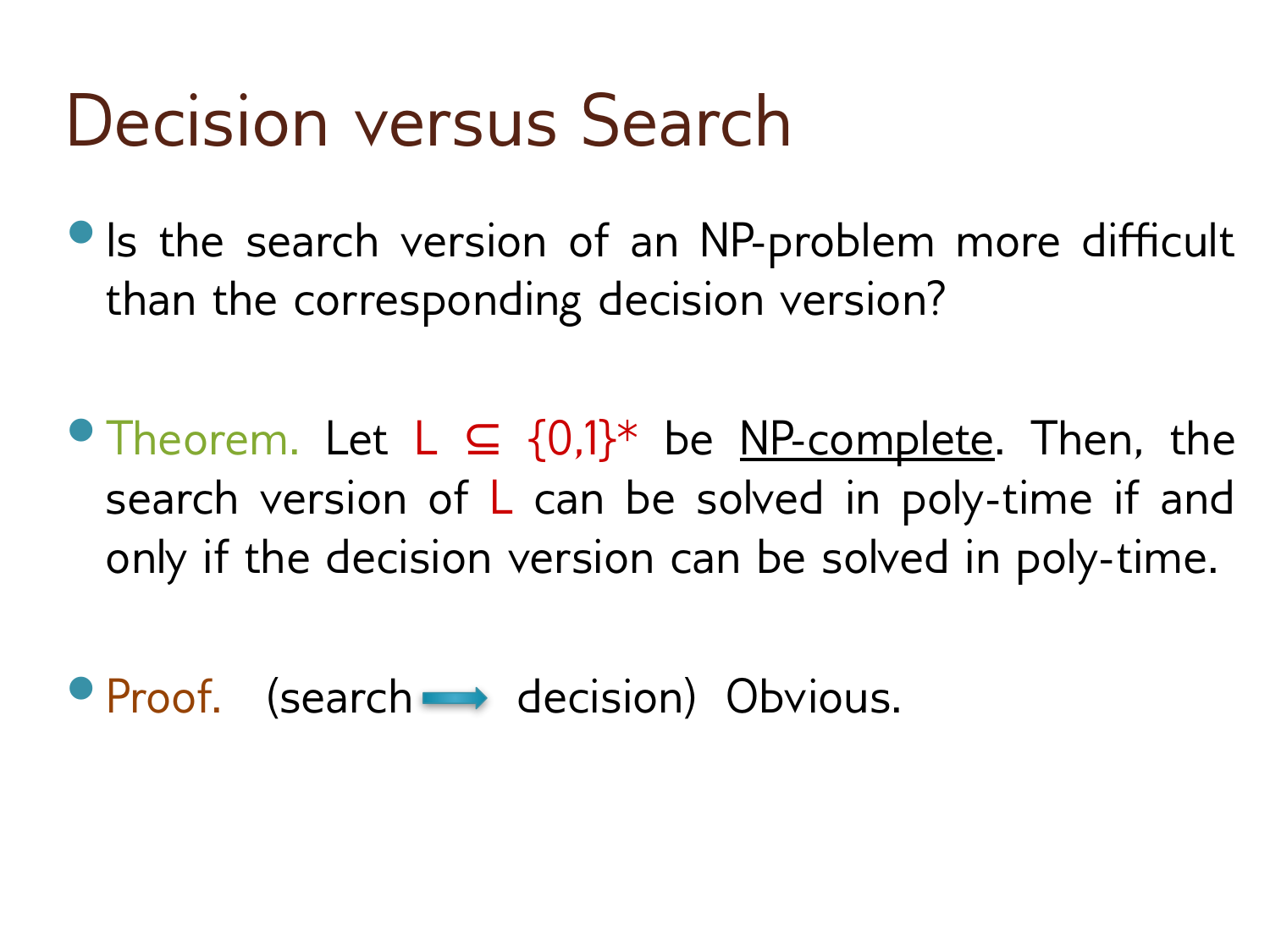

# Decision versus Search
Is the search version of an NP-problem more difficult than the corresponding decision version?

Theorem. Let L ⊆ {0,1}* be NP-complete. Then, the search version of L can be solved in poly-time if and only if the decision version can be solved in poly-time.

Proof.   (search       decision)  Obvious.